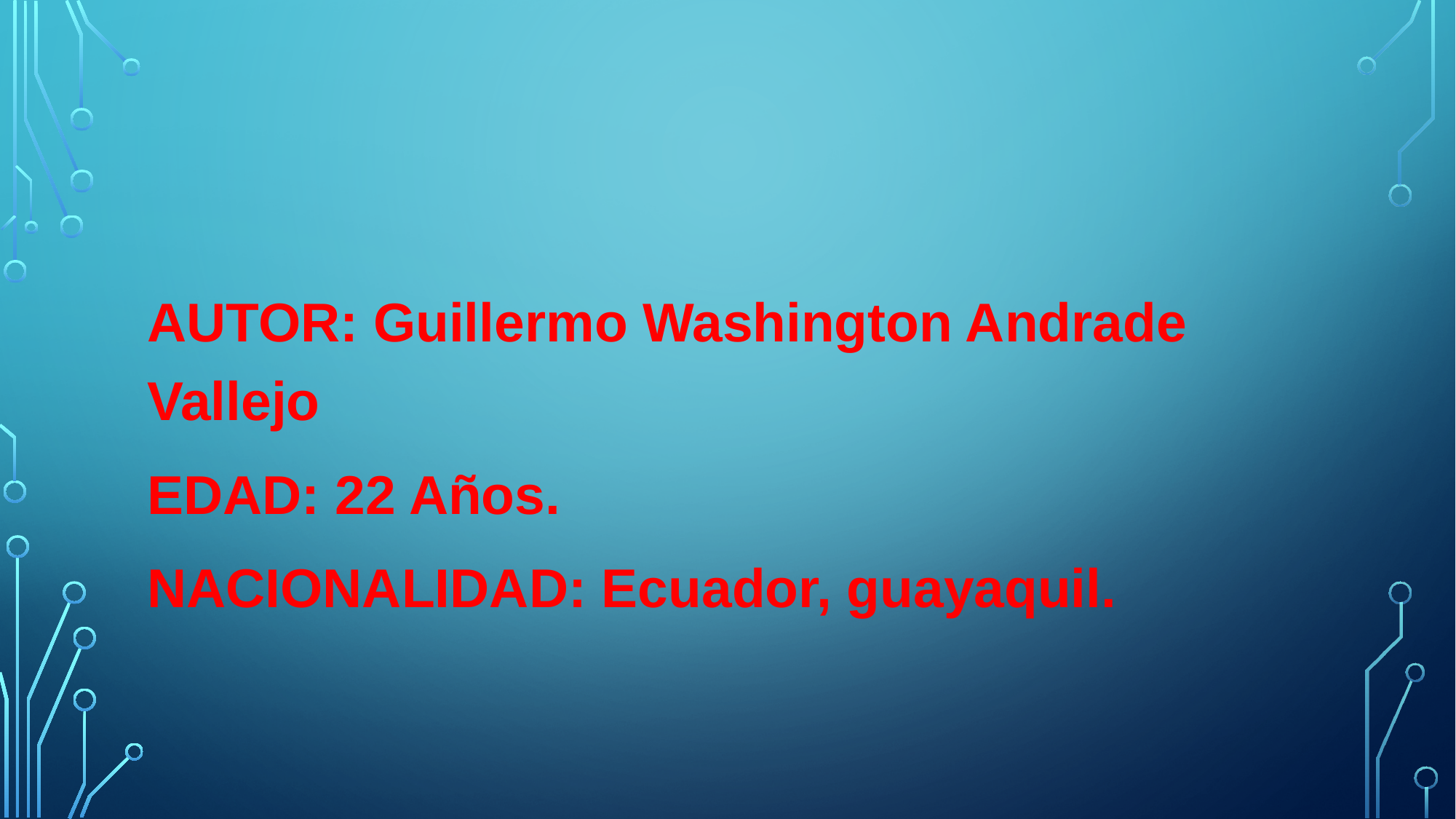

AUTOR: Guillermo Washington Andrade Vallejo
EDAD: 22 Años.
NACIONALIDAD: Ecuador, guayaquil.